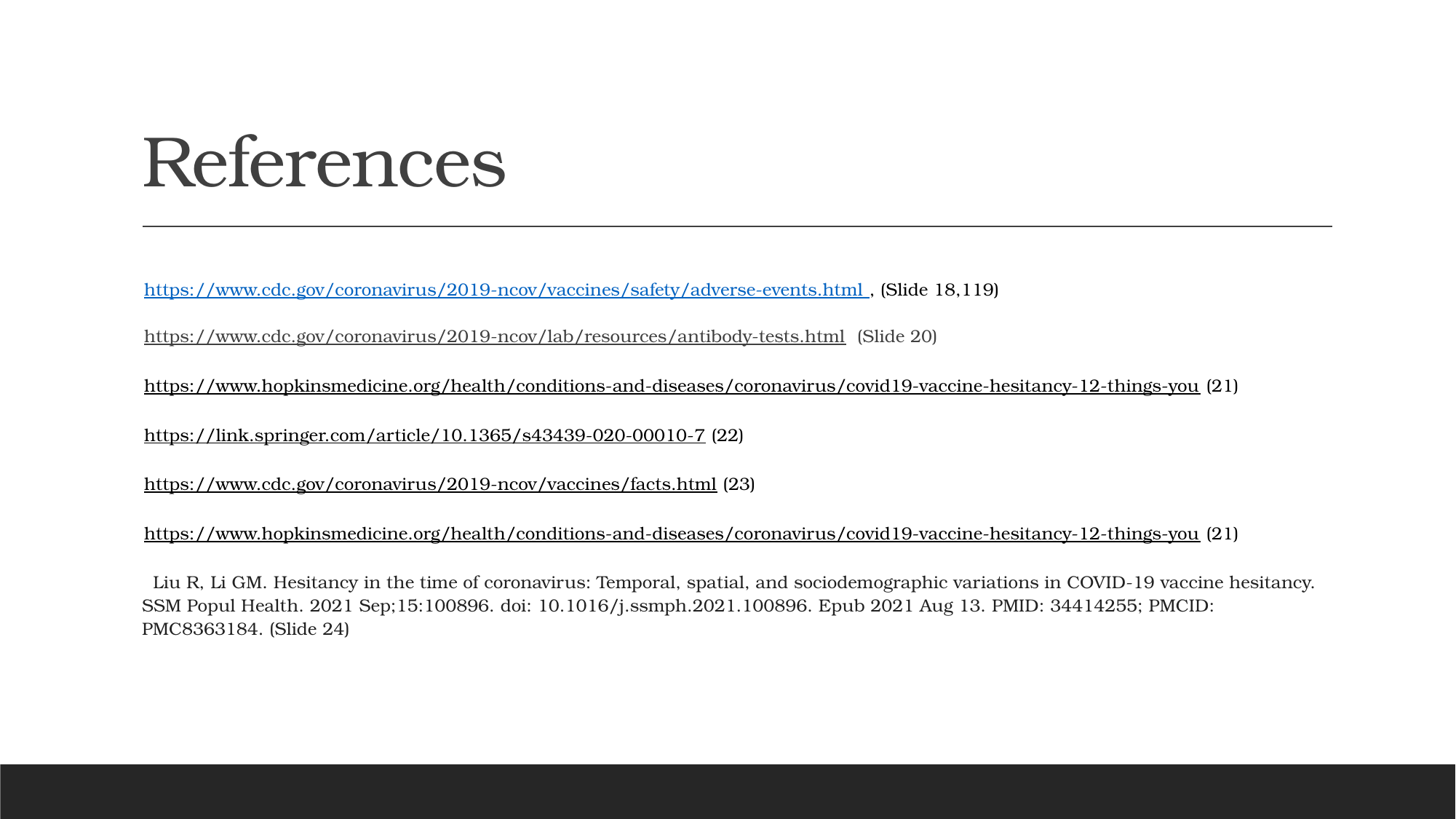

# References

https://www.cdc.gov/coronavirus/2019-ncov/vaccines/safety/adverse-events.html , (Slide 18,119)

https://www.cdc.gov/coronavirus/2019-ncov/lab/resources/antibody-tests.html  (Slide 20)

https://www.hopkinsmedicine.org/health/conditions-and-diseases/coronavirus/covid19-vaccine-hesitancy-12-things-you (21)

https://link.springer.com/article/10.1365/s43439-020-00010-7 (22)

https://www.cdc.gov/coronavirus/2019-ncov/vaccines/facts.html (23)

https://www.hopkinsmedicine.org/health/conditions-and-diseases/coronavirus/covid19-vaccine-hesitancy-12-things-you (21)

  Liu R, Li GM. Hesitancy in the time of coronavirus: Temporal, spatial, and sociodemographic variations in COVID-19 vaccine hesitancy. SSM Popul Health. 2021 Sep;15:100896. doi: 10.1016/j.ssmph.2021.100896. Epub 2021 Aug 13. PMID: 34414255; PMCID: PMC8363184. (Slide 24)